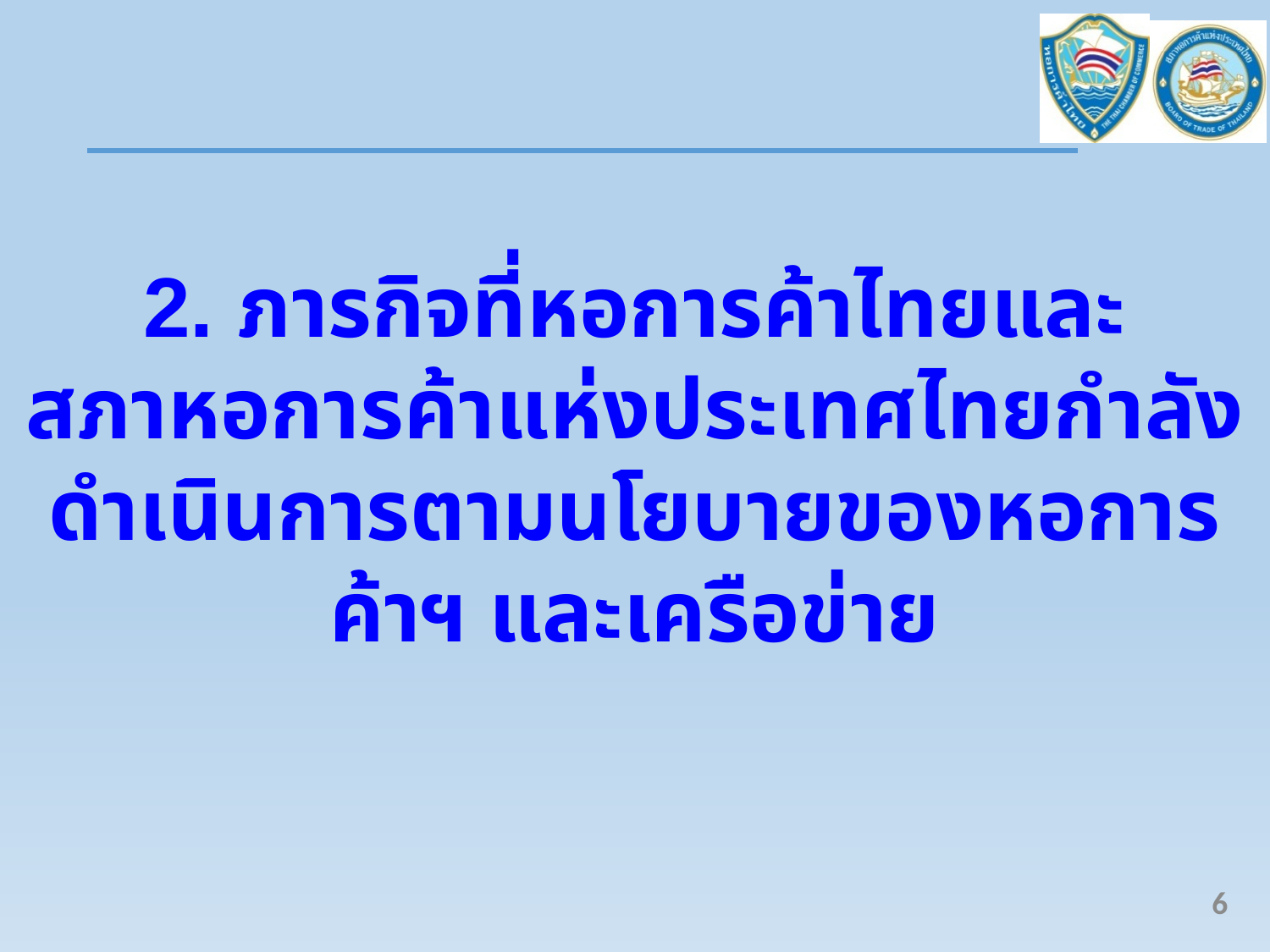

2. ภารกิจที่หอการค้าไทยและ
สภาหอการค้าแห่งประเทศไทยกำลังดำเนินการตามนโยบายของหอการค้าฯ และเครือข่าย
6